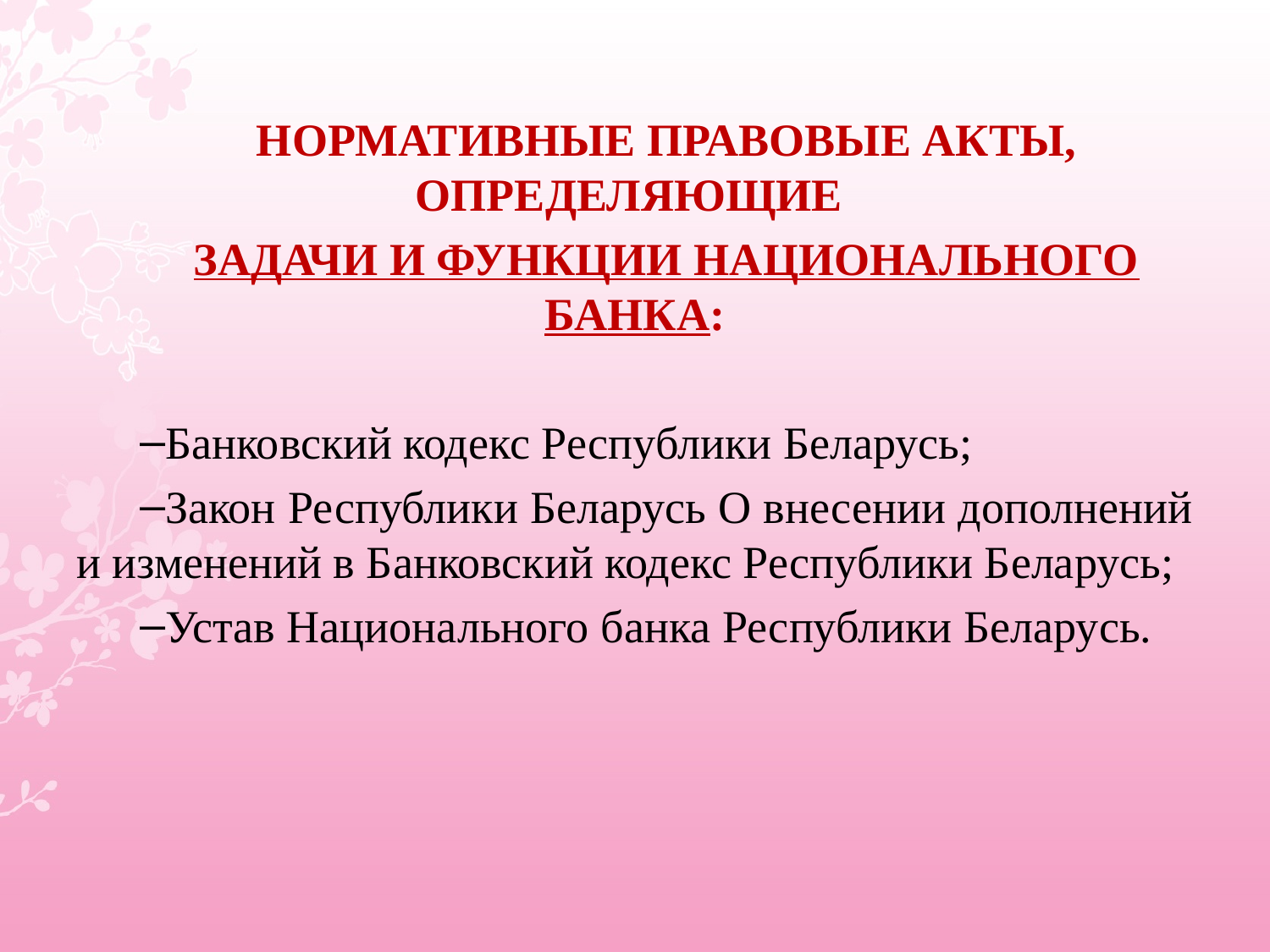

Нормативные правовые акты, определяющие
задачи и функции Национального банка:

Банковский кодекс Республики Беларусь;
Закон Республики Беларусь О внесении дополнений и изменений в Банковский кодекс Республики Беларусь;
Устав Национального банка Республики Беларусь.